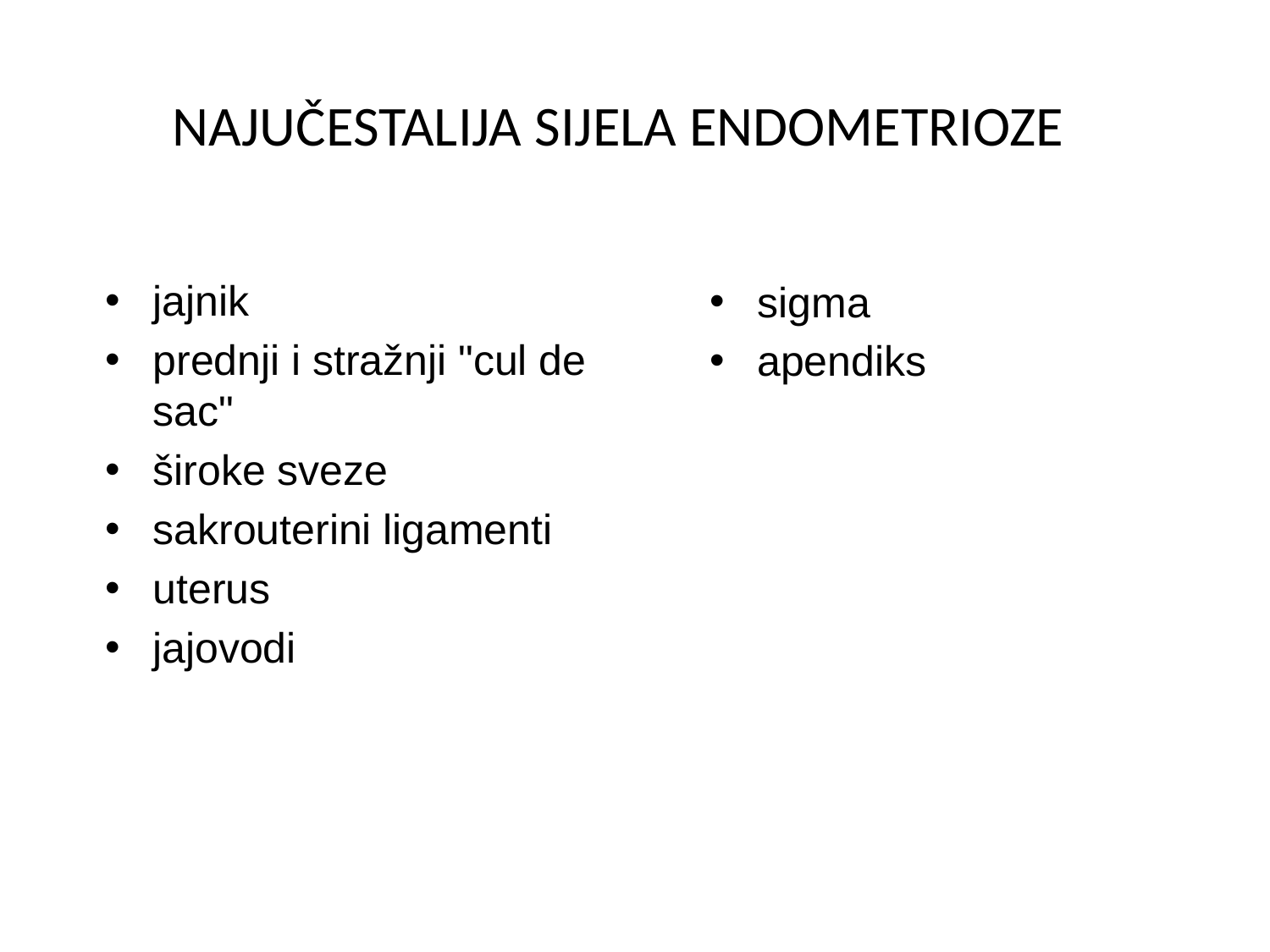

# NAJUČESTALIJA SIJELA ENDOMETRIOZE

jajnik
prednji i stražnji "cul de sac"
široke sveze
sakrouterini ligamenti
uterus
jajovodi

sigma
apendiks